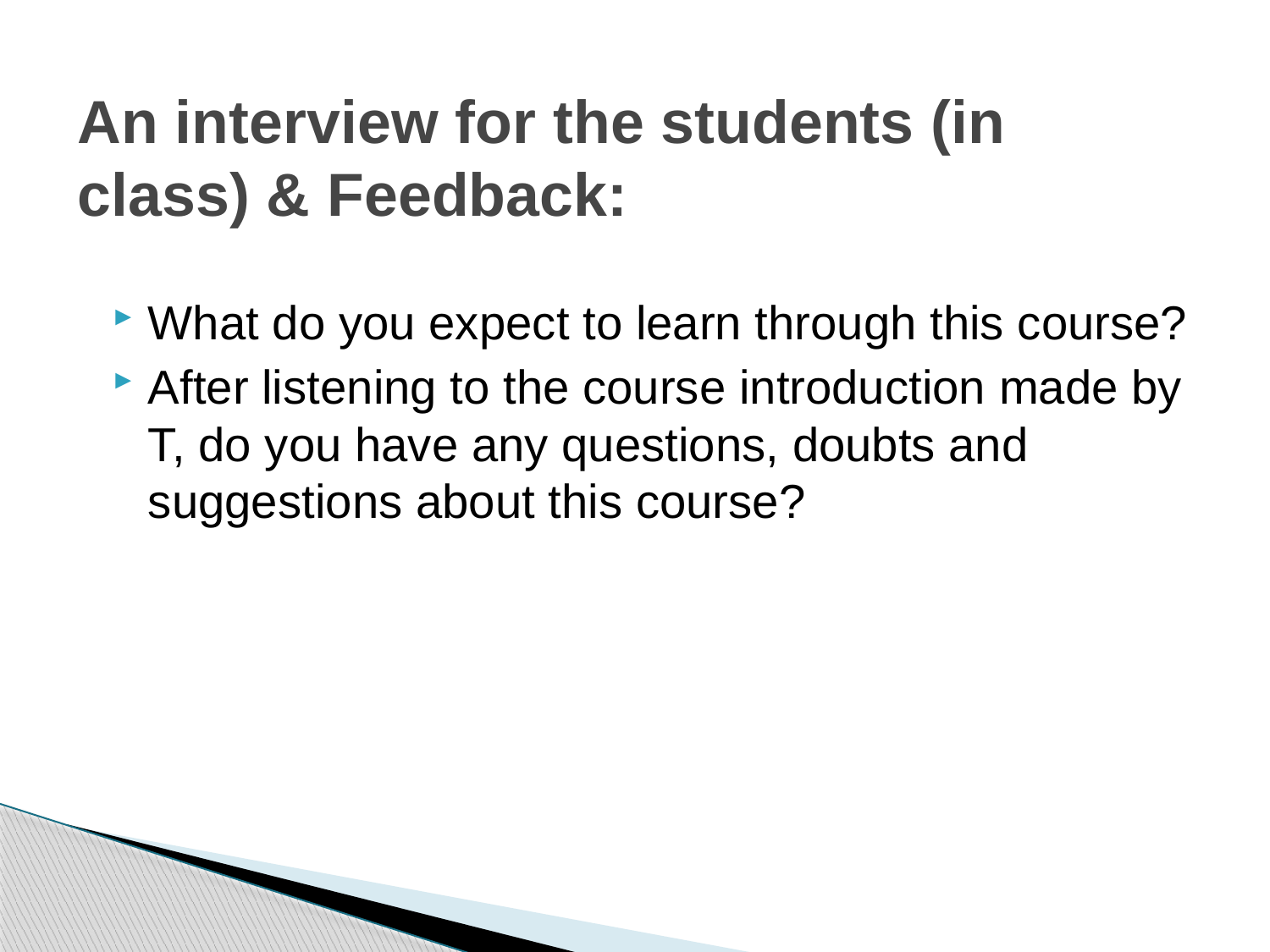

# An interview for the students (in class) & Feedback:
What do you expect to learn through this course?
After listening to the course introduction made by T, do you have any questions, doubts and suggestions about this course?